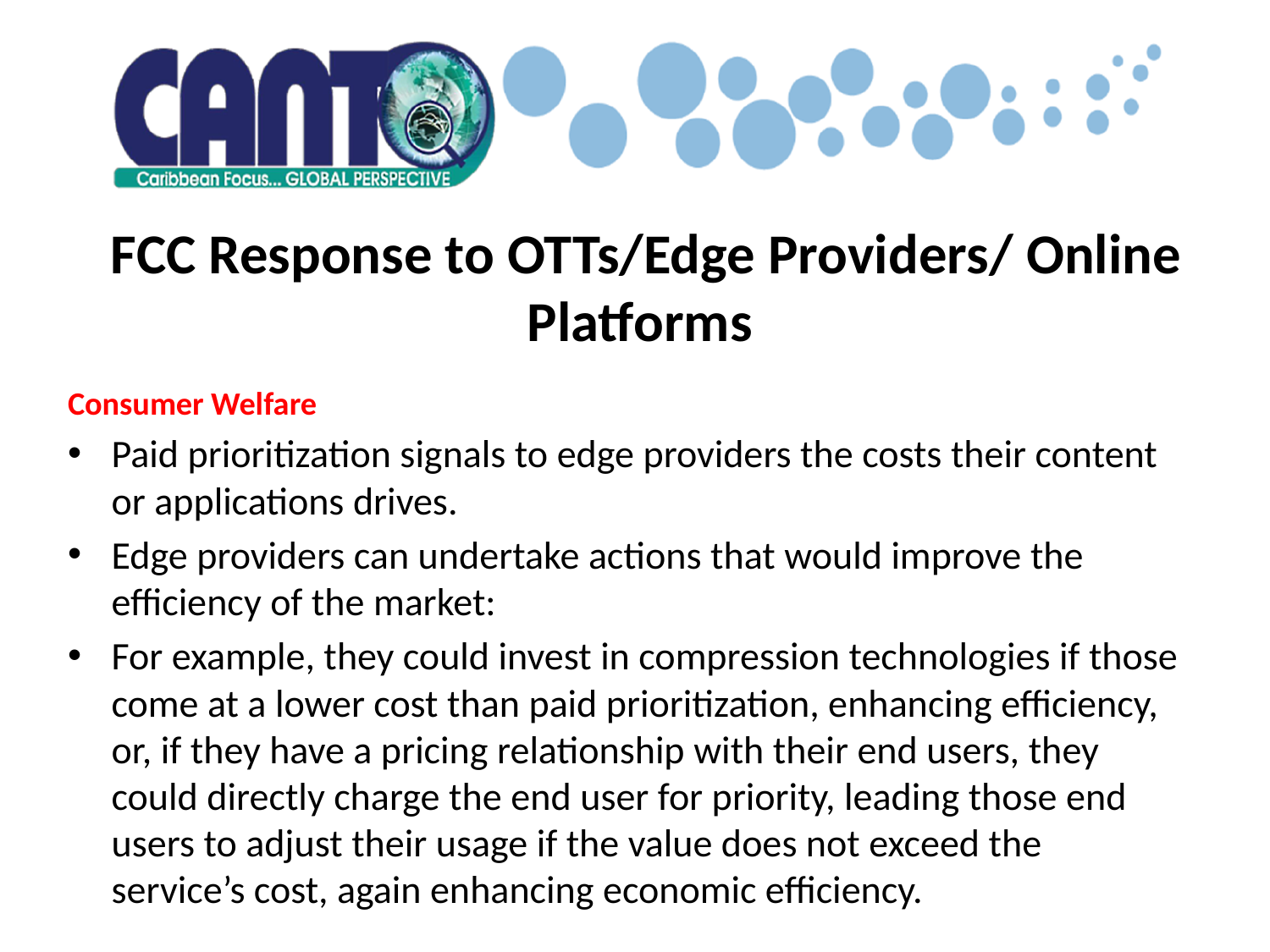

# FCC Response to OTTs/Edge Providers/ Online Platforms
Consumer Welfare
Paid prioritization signals to edge providers the costs their content or applications drives.
Edge providers can undertake actions that would improve the efficiency of the market:
For example, they could invest in compression technologies if those come at a lower cost than paid prioritization, enhancing efficiency, or, if they have a pricing relationship with their end users, they could directly charge the end user for priority, leading those end users to adjust their usage if the value does not exceed the service’s cost, again enhancing economic efficiency.